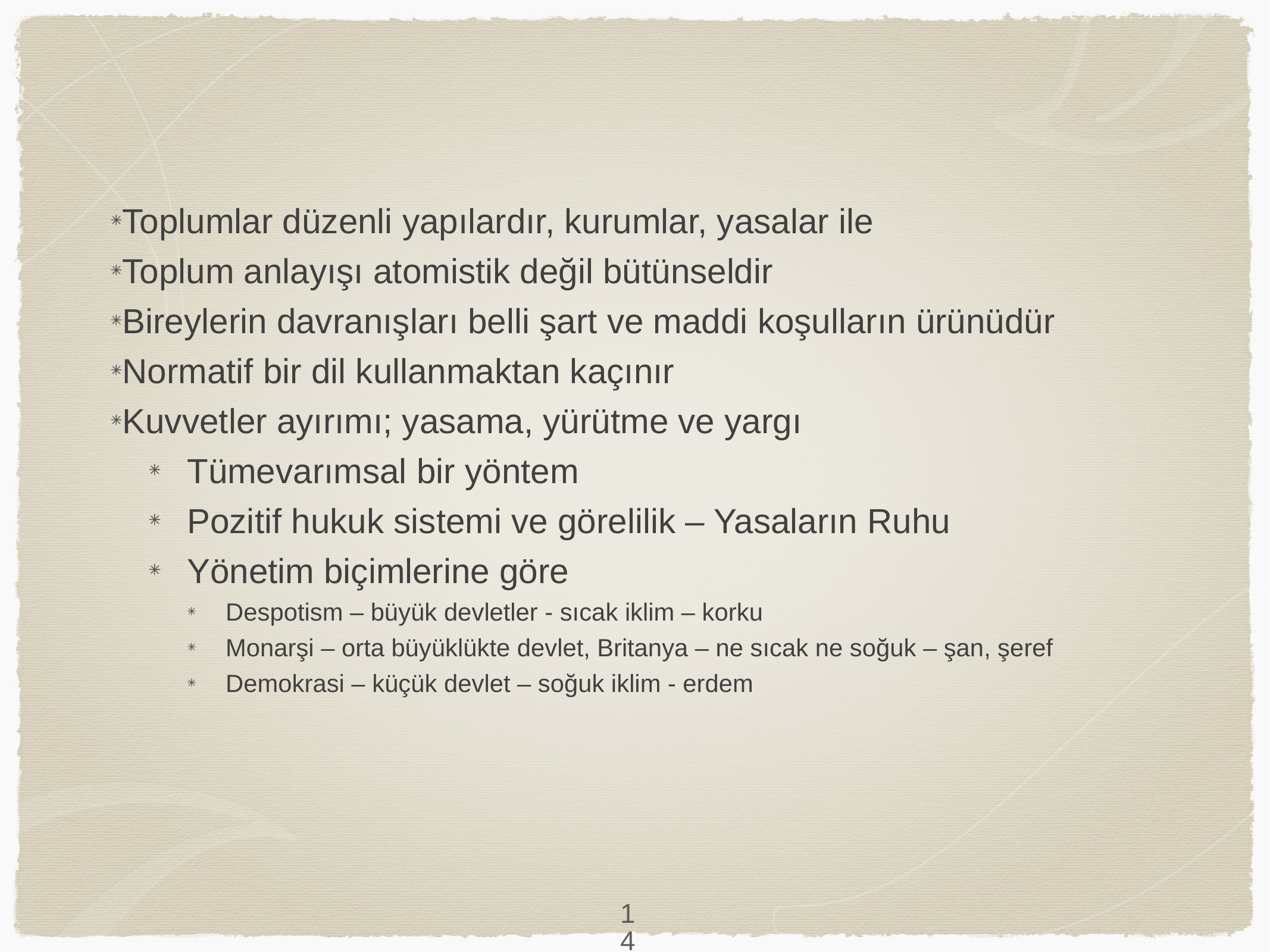

Toplumlar düzenli yapılardır, kurumlar, yasalar ile
Toplum anlayışı atomistik değil bütünseldir
Bireylerin davranışları belli şart ve maddi koşulların ürünüdür
Normatif bir dil kullanmaktan kaçınır
Kuvvetler ayırımı; yasama, yürütme ve yargı
Tümevarımsal bir yöntem
Pozitif hukuk sistemi ve görelilik – Yasaların Ruhu
Yönetim biçimlerine göre
Despotism – büyük devletler - sıcak iklim – korku
Monarşi – orta büyüklükte devlet, Britanya – ne sıcak ne soğuk – şan, şeref
Demokrasi – küçük devlet – soğuk iklim - erdem

14